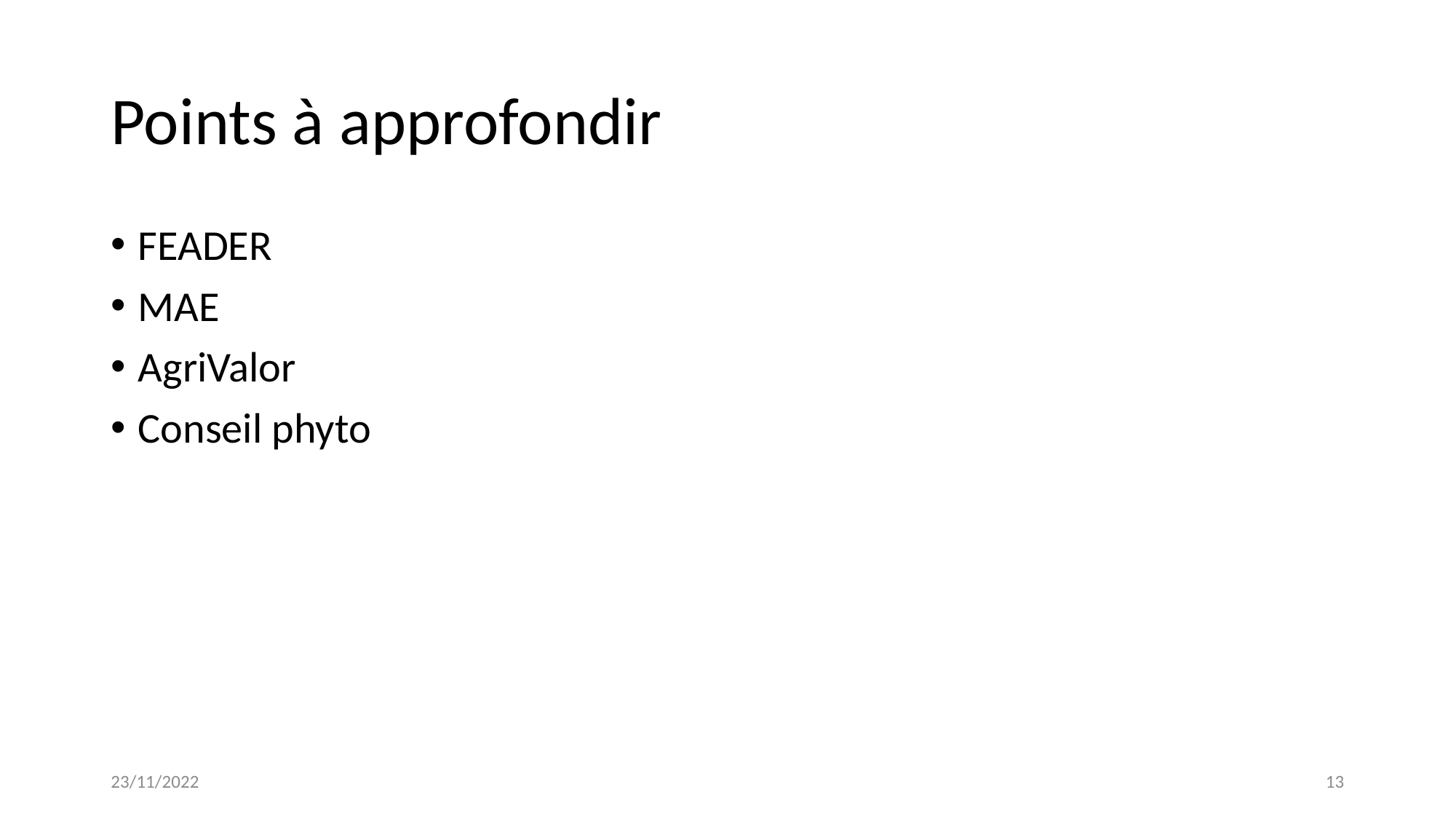

# Points à approfondir
FEADER
MAE
AgriValor
Conseil phyto
23/11/2022

13